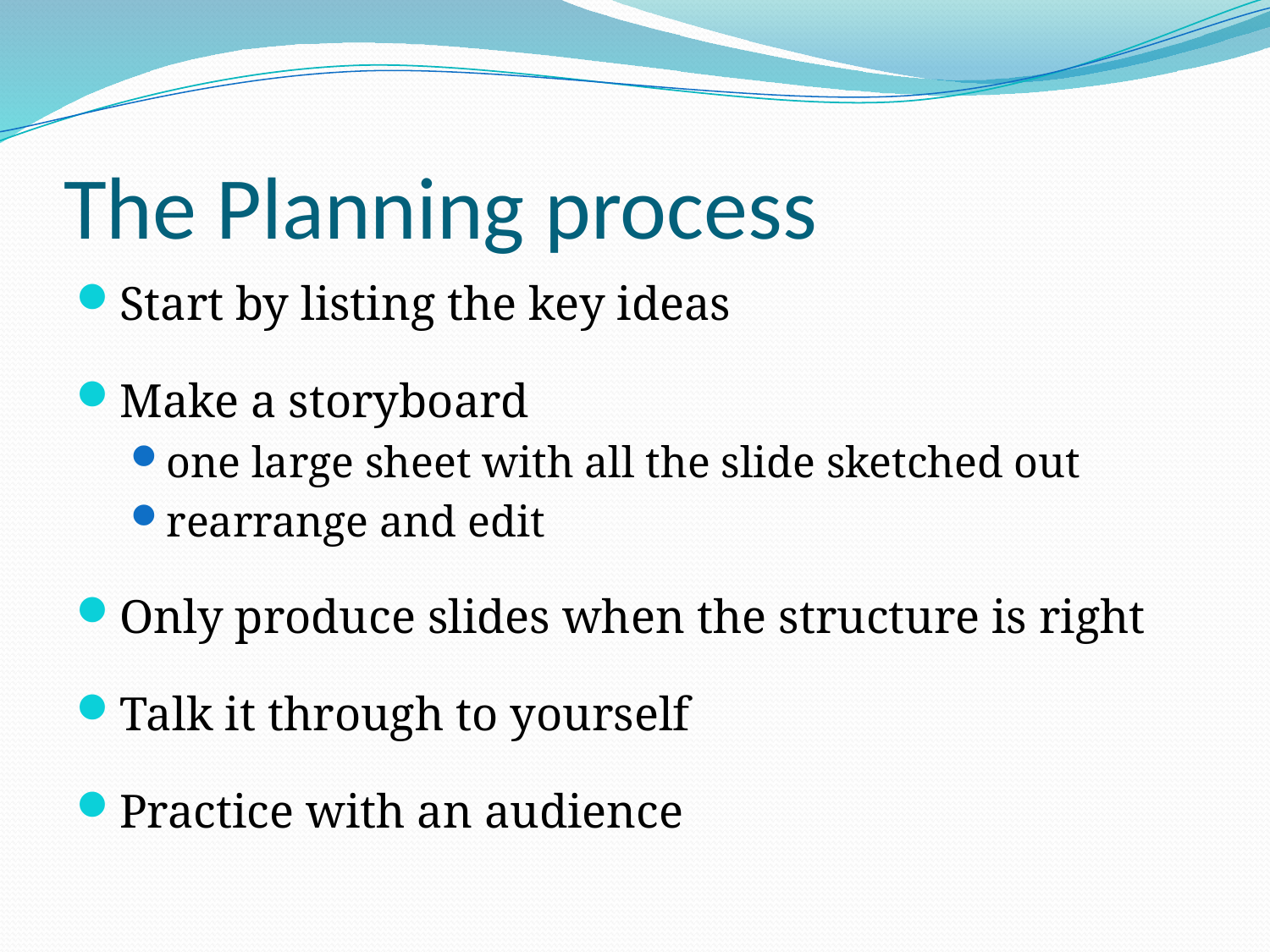

# The Planning process
Start by listing the key ideas
Make a storyboard
one large sheet with all the slide sketched out
rearrange and edit
Only produce slides when the structure is right
Talk it through to yourself
Practice with an audience